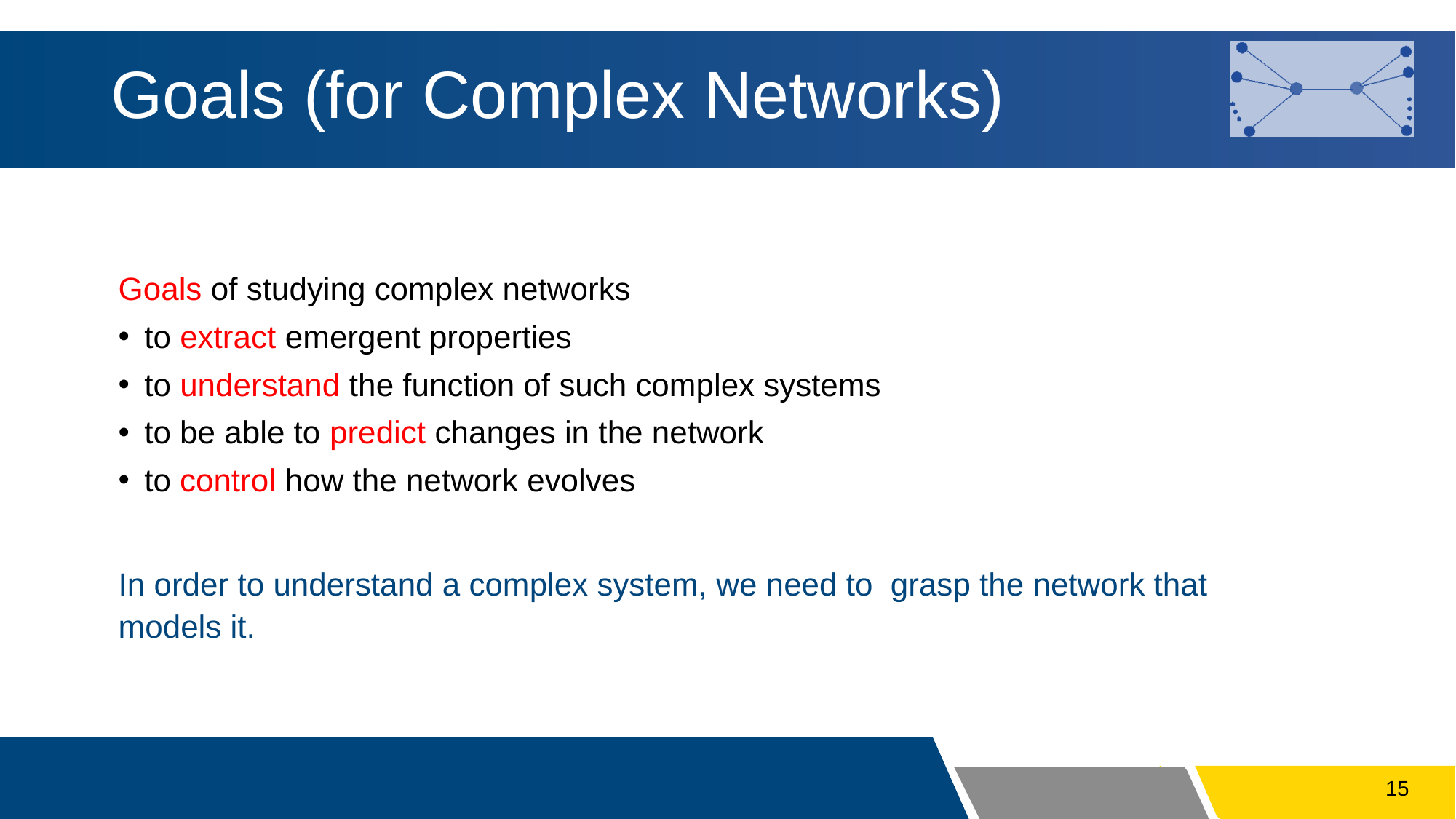

# Goals (for Complex Networks)
Goals of studying complex networks
to extract emergent properties
to understand the function of such complex systems
to be able to predict changes in the network
to control how the network evolves

In order to understand a complex system, we need to  grasp the network that models it.

15